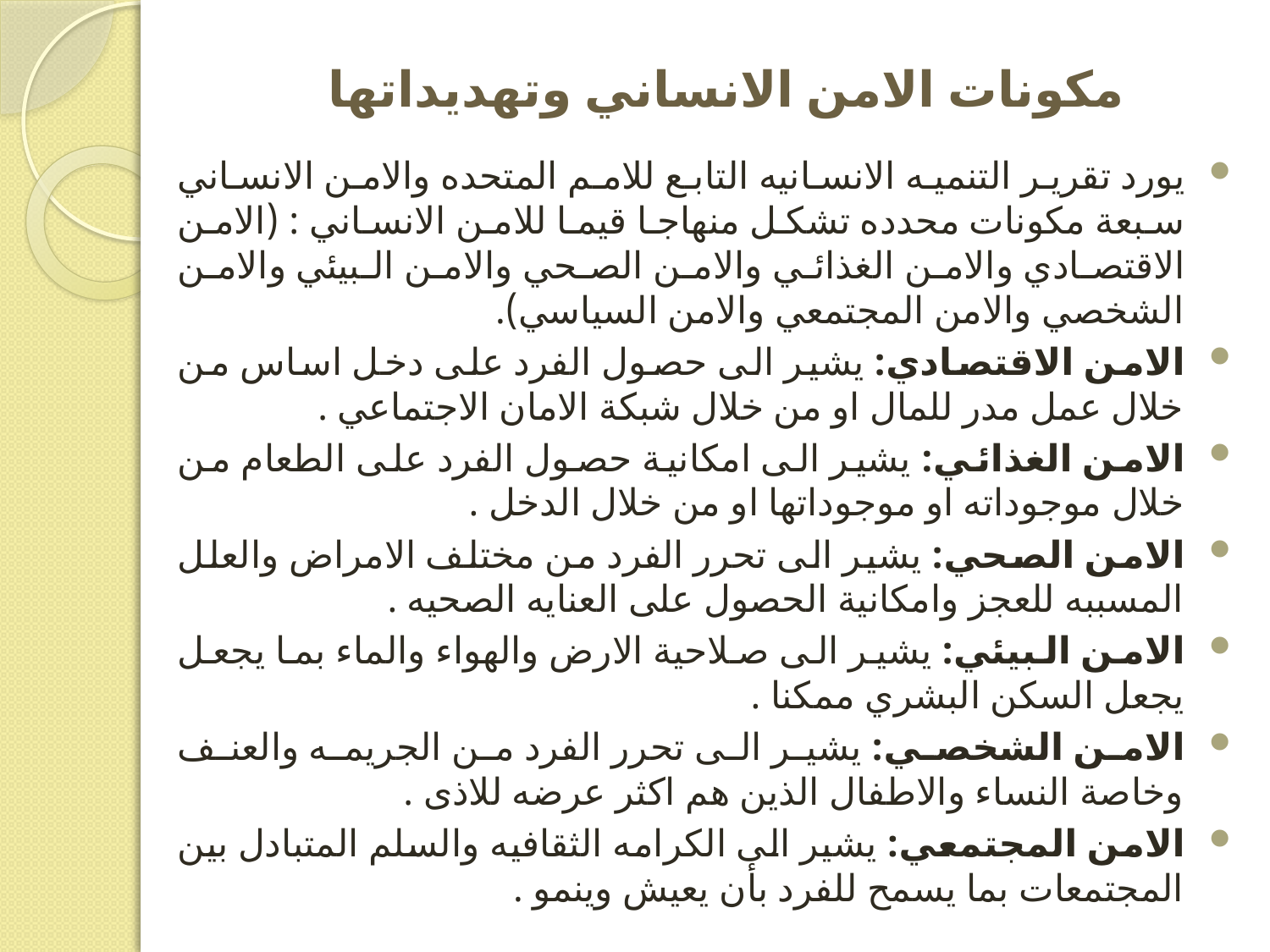

# مكونات الامن الانساني وتهديداتها
يورد تقرير التنميه الانسانيه التابع للامم المتحده والامن الانساني سبعة مكونات محدده تشكل منهاجا قيما للامن الانساني : (الامن الاقتصادي والامن الغذائي والامن الصحي والامن البيئي والامن الشخصي والامن المجتمعي والامن السياسي).
الامن الاقتصادي: يشير الى حصول الفرد على دخل اساس من خلال عمل مدر للمال او من خلال شبكة الامان الاجتماعي .
الامن الغذائي: يشير الى امكانية حصول الفرد على الطعام من خلال موجوداته او موجوداتها او من خلال الدخل .
الامن الصحي: يشير الى تحرر الفرد من مختلف الامراض والعلل المسببه للعجز وامكانية الحصول على العنايه الصحيه .
الامن البيئي: يشير الى صلاحية الارض والهواء والماء بما يجعل يجعل السكن البشري ممكنا .
الامن الشخصي: يشير الى تحرر الفرد من الجريمه والعنف وخاصة النساء والاطفال الذين هم اكثر عرضه للاذى .
الامن المجتمعي: يشير الى الكرامه الثقافيه والسلم المتبادل بين المجتمعات بما يسمح للفرد بأن يعيش وينمو .